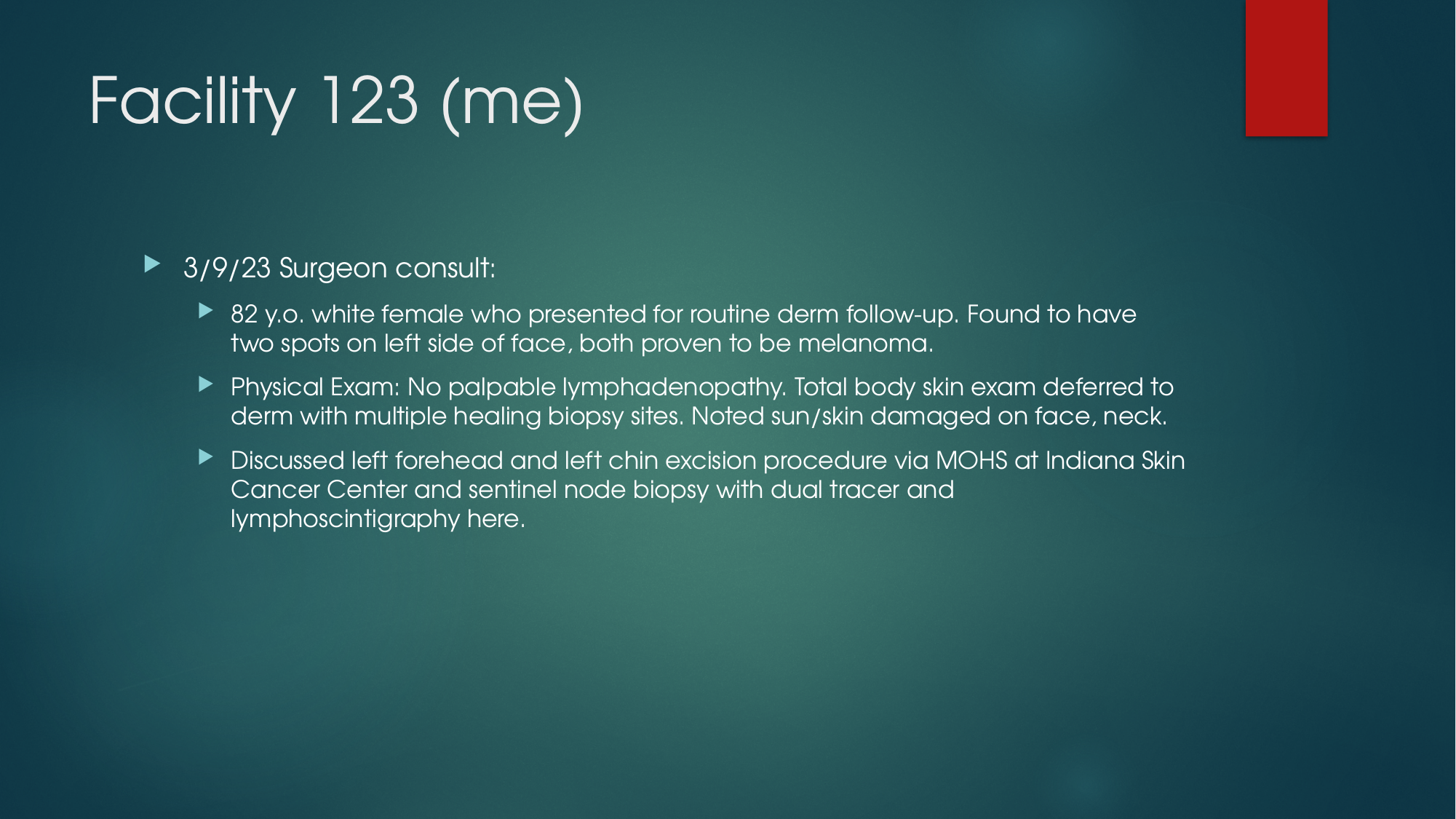

# Facility 123 (me)
3/9/23 Surgeon consult:
82 y.o. white female who presented for routine derm follow-up. Found to have two spots on left side of face, both proven to be melanoma.
Physical Exam: No palpable lymphadenopathy. Total body skin exam deferred to derm with multiple healing biopsy sites. Noted sun/skin damaged on face, neck.
Discussed left forehead and left chin excision procedure via MOHS at Indiana Skin Cancer Center and sentinel node biopsy with dual tracer and lymphoscintigraphy here.